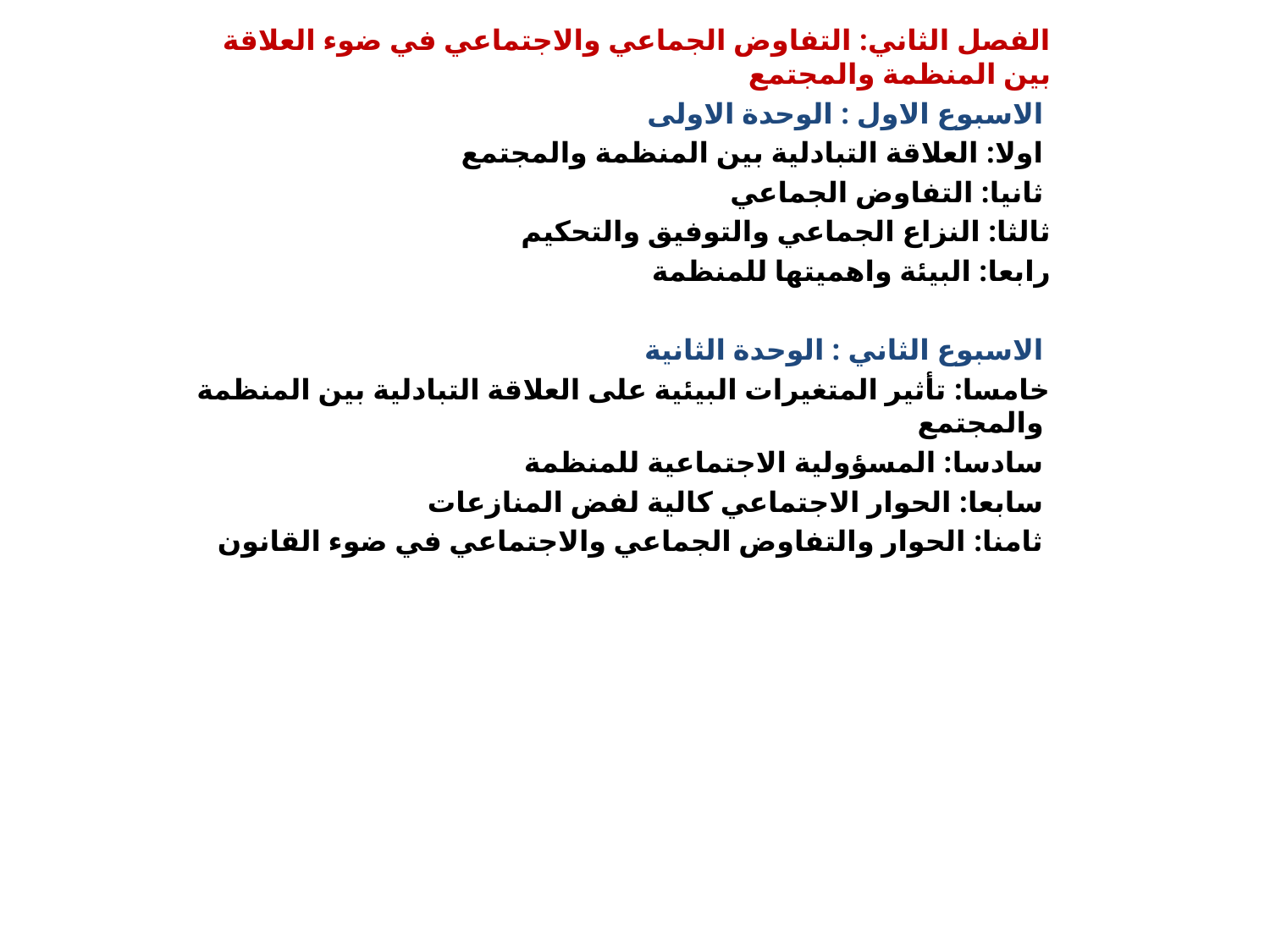

الفصل الثاني: التفاوض الجماعي والاجتماعي في ضوء العلاقة بين المنظمة والمجتمع
الاسبوع الاول : الوحدة الاولى
اولا: العلاقة التبادلية بين المنظمة والمجتمع
ثانيا: التفاوض الجماعي
ثالثا: النزاع الجماعي والتوفيق والتحكيم
رابعا: البيئة واهميتها للمنظمة

الاسبوع الثاني : الوحدة الثانية
خامسا: تأثير المتغيرات البيئية على العلاقة التبادلية بين المنظمة والمجتمع
سادسا: المسؤولية الاجتماعية للمنظمة
سابعا: الحوار الاجتماعي كالية لفض المنازعات
ثامنا: الحوار والتفاوض الجماعي والاجتماعي في ضوء القانون